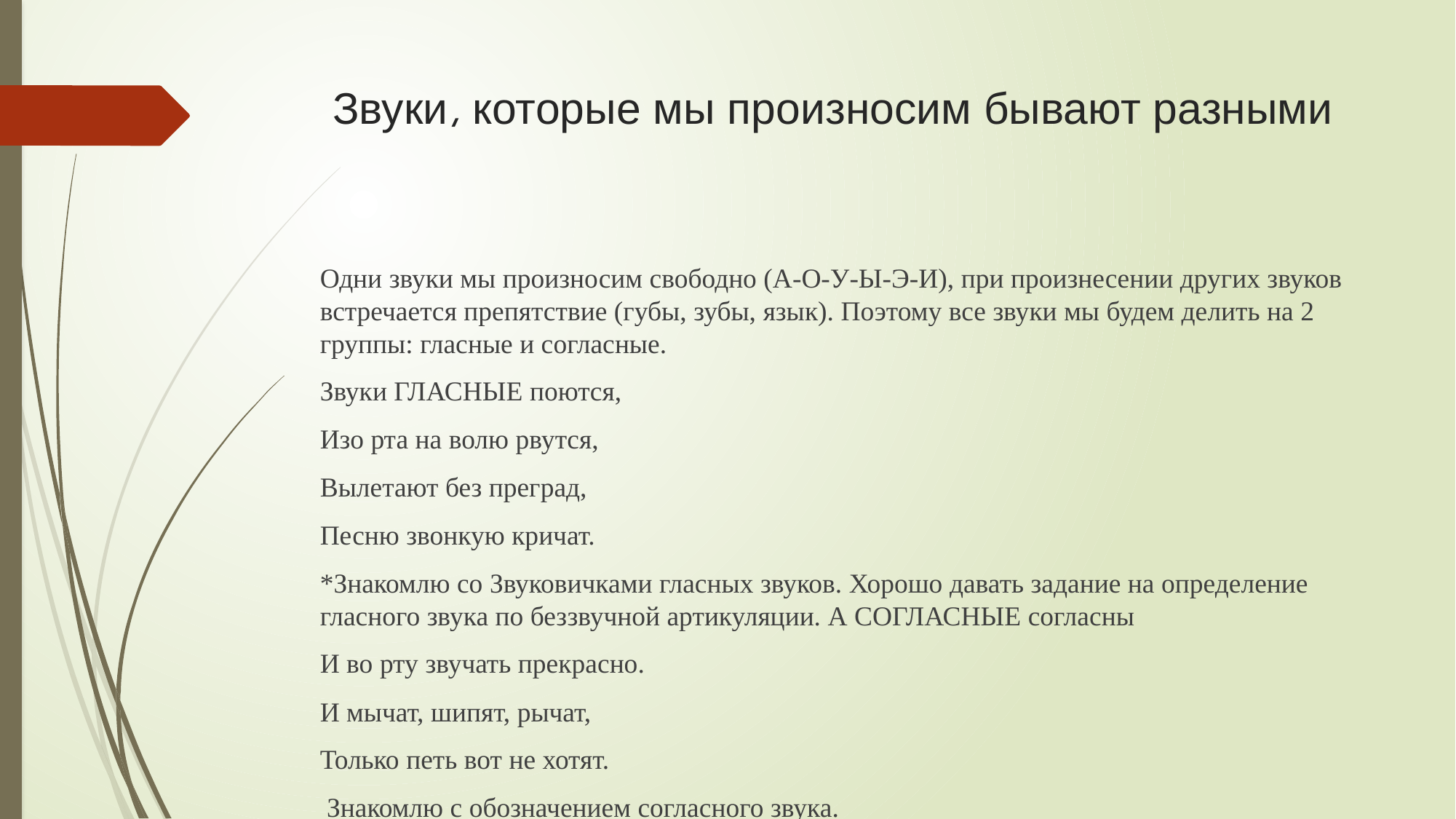

# Звуки, которые мы произносим бывают разными
Одни звуки мы произносим свободно (А-О-У-Ы-Э-И), при произнесении других звуков встречается препятствие (губы, зубы, язык). Поэтому все звуки мы будем делить на 2 группы: гласные и согласные.
Звуки ГЛАСНЫЕ поются,
Изо рта на волю рвутся,
Вылетают без преград,
Песню звонкую кричат.
*Знакомлю со Звуковичками гласных звуков. Хорошо давать задание на определение гласного звука по беззвучной артикуляции. А СОГЛАСНЫЕ согласны
И во рту звучать прекрасно.
И мычат, шипят, рычат,
Только петь вот не хотят.
 Знакомлю с обозначением согласного звука.